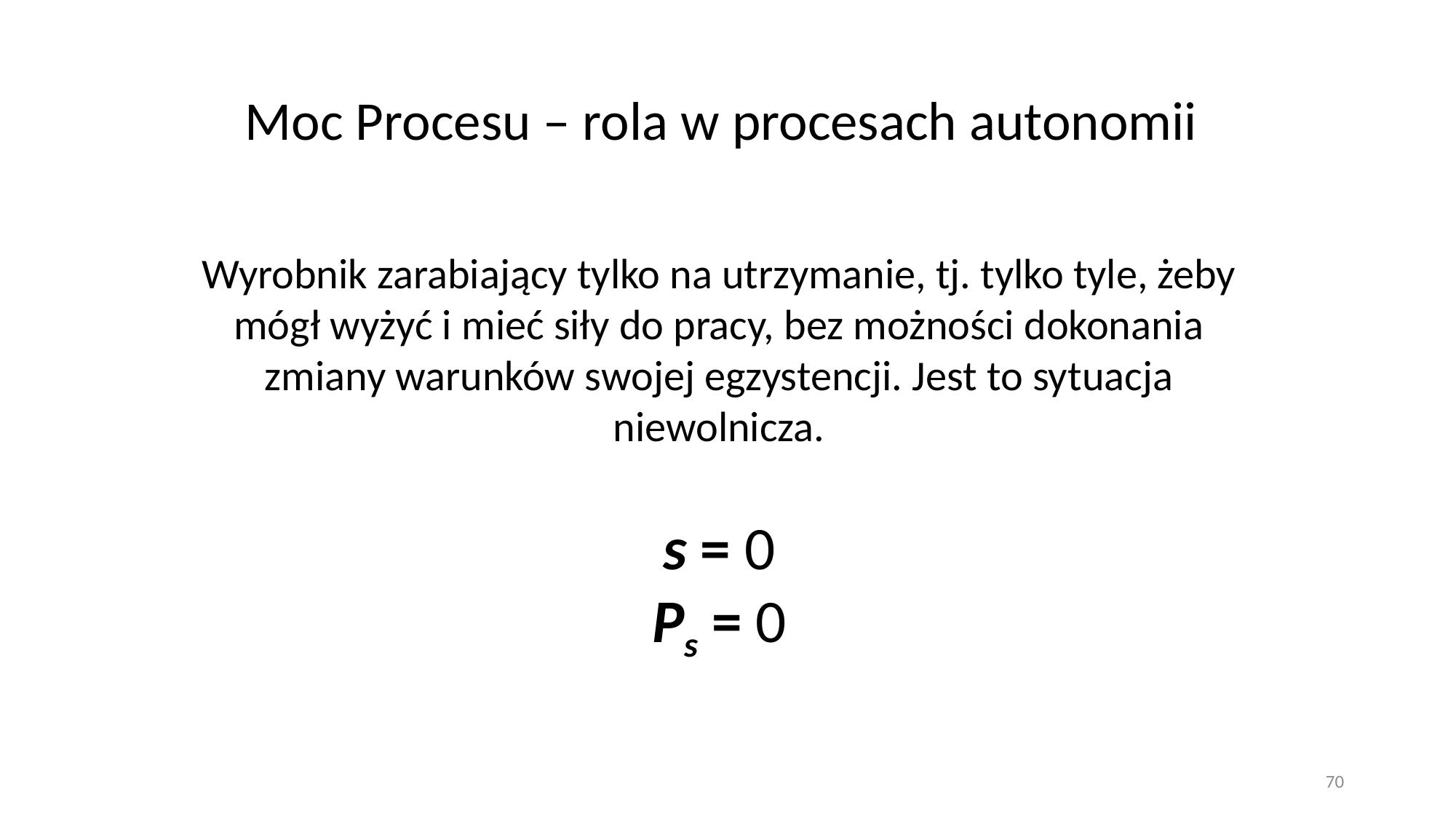

# Moc Procesu – rola w procesach autonomii
Wyrobnik zarabiający tylko na utrzymanie, tj. tylko tyle, żeby mógł wyżyć i mieć siły do pracy, bez możności dokonania zmiany warunków swojej egzystencji. Jest to sytuacja niewolnicza.
s = 0
Ps = 0
70